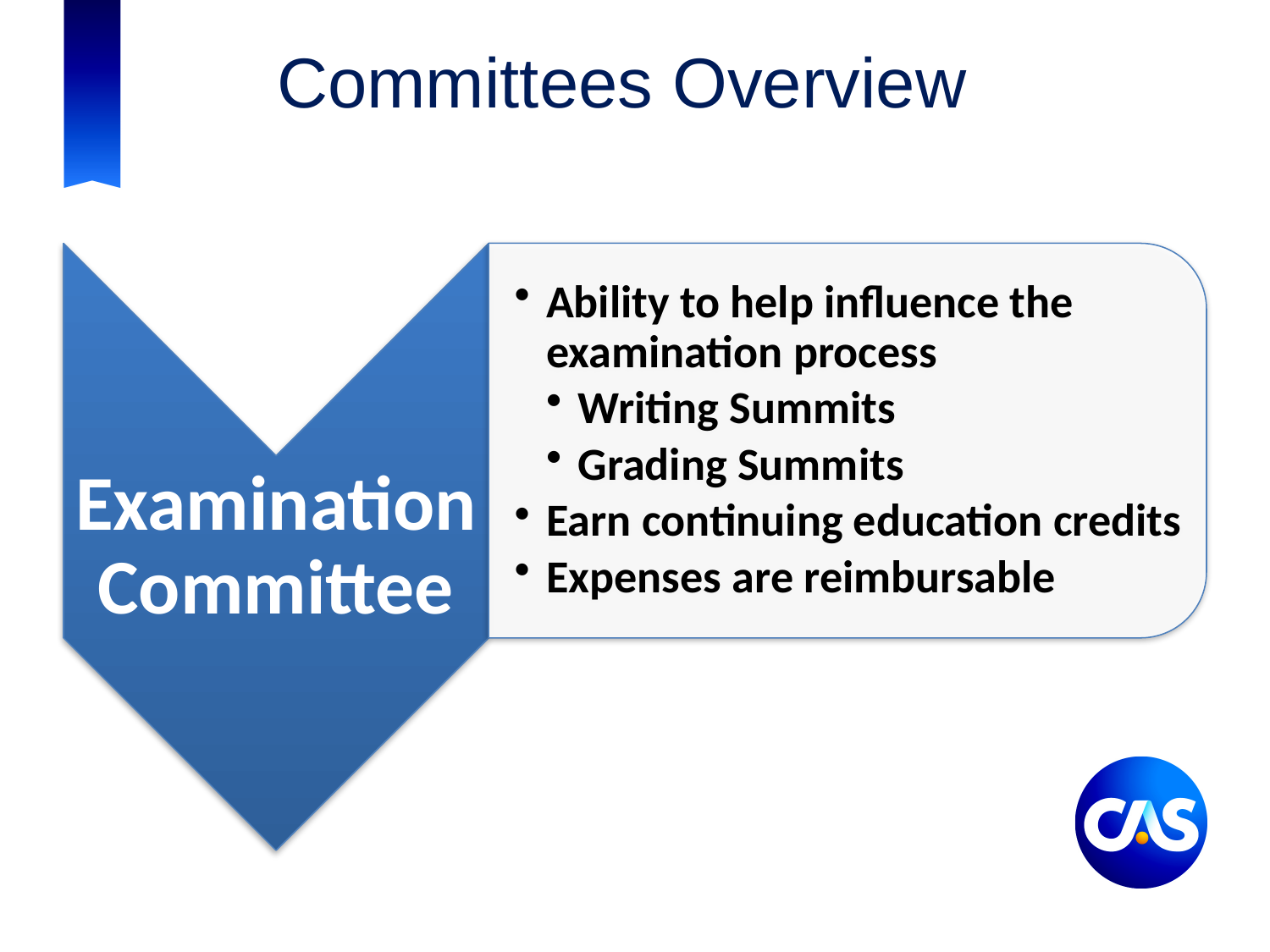

# Committees Overview
Examination Committee
Ability to help influence the examination process
Writing Summits
Grading Summits
Earn continuing education credits
Expenses are reimbursable